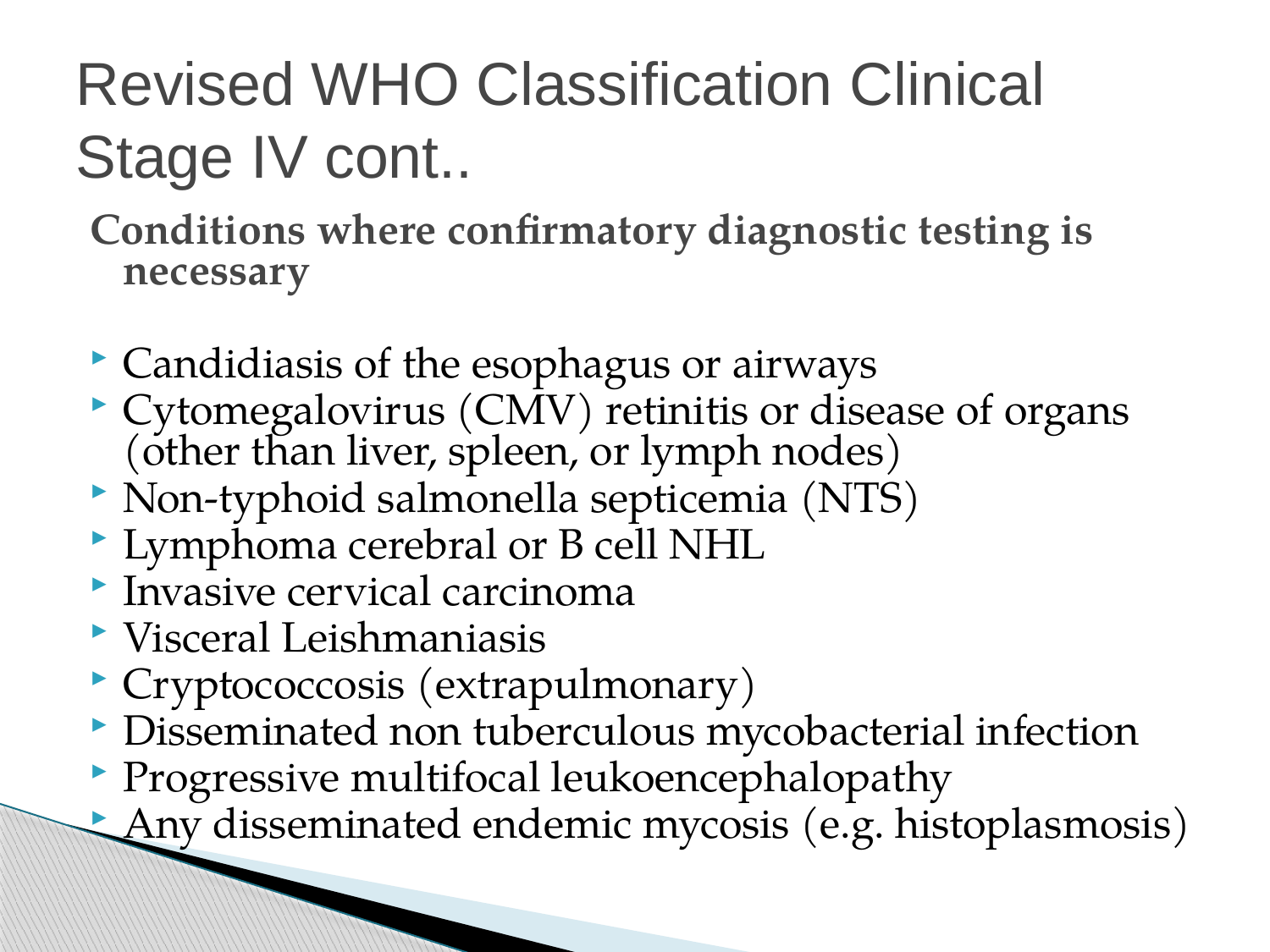

# Revised WHO Classification Clinical Stage IV cont..
Conditions where confirmatory diagnostic testing is necessary

Candidiasis of the esophagus or airways
Cytomegalovirus (CMV) retinitis or disease of organs (other than liver, spleen, or lymph nodes)
Non-typhoid salmonella septicemia (NTS)
Lymphoma cerebral or B cell NHL
Invasive cervical carcinoma
Visceral Leishmaniasis
Cryptococcosis (extrapulmonary)
Disseminated non tuberculous mycobacterial infection
Progressive multifocal leukoencephalopathy
Any disseminated endemic mycosis (e.g. histoplasmosis)